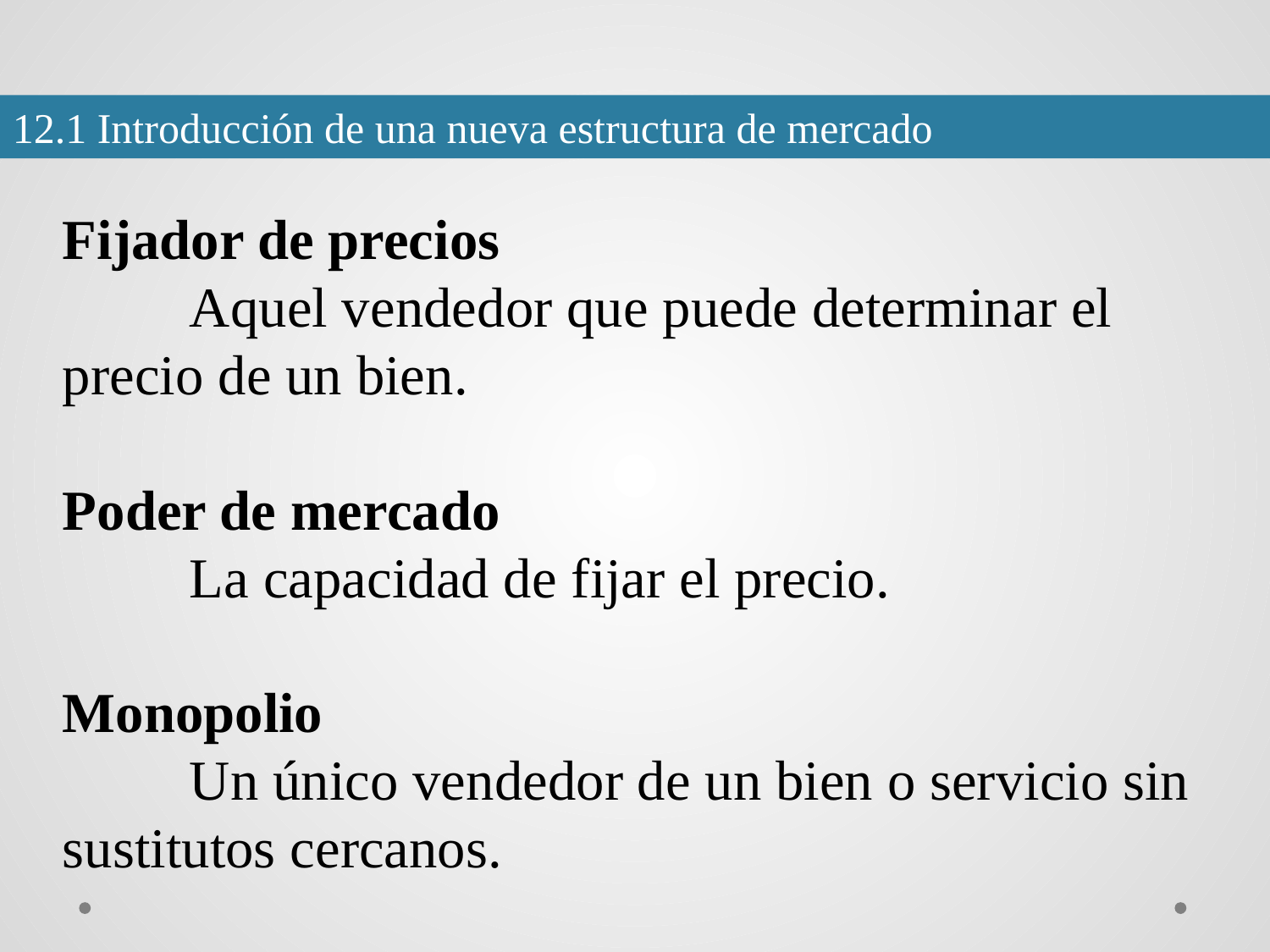

12.1 Introducción de una nueva estructura de mercado

Fijador de precios
	Aquel vendedor que puede determinar el 	precio de un bien.

Poder de mercado
	La capacidad de fijar el precio.

Monopolio
	Un único vendedor de un bien o servicio sin 	sustitutos cercanos.